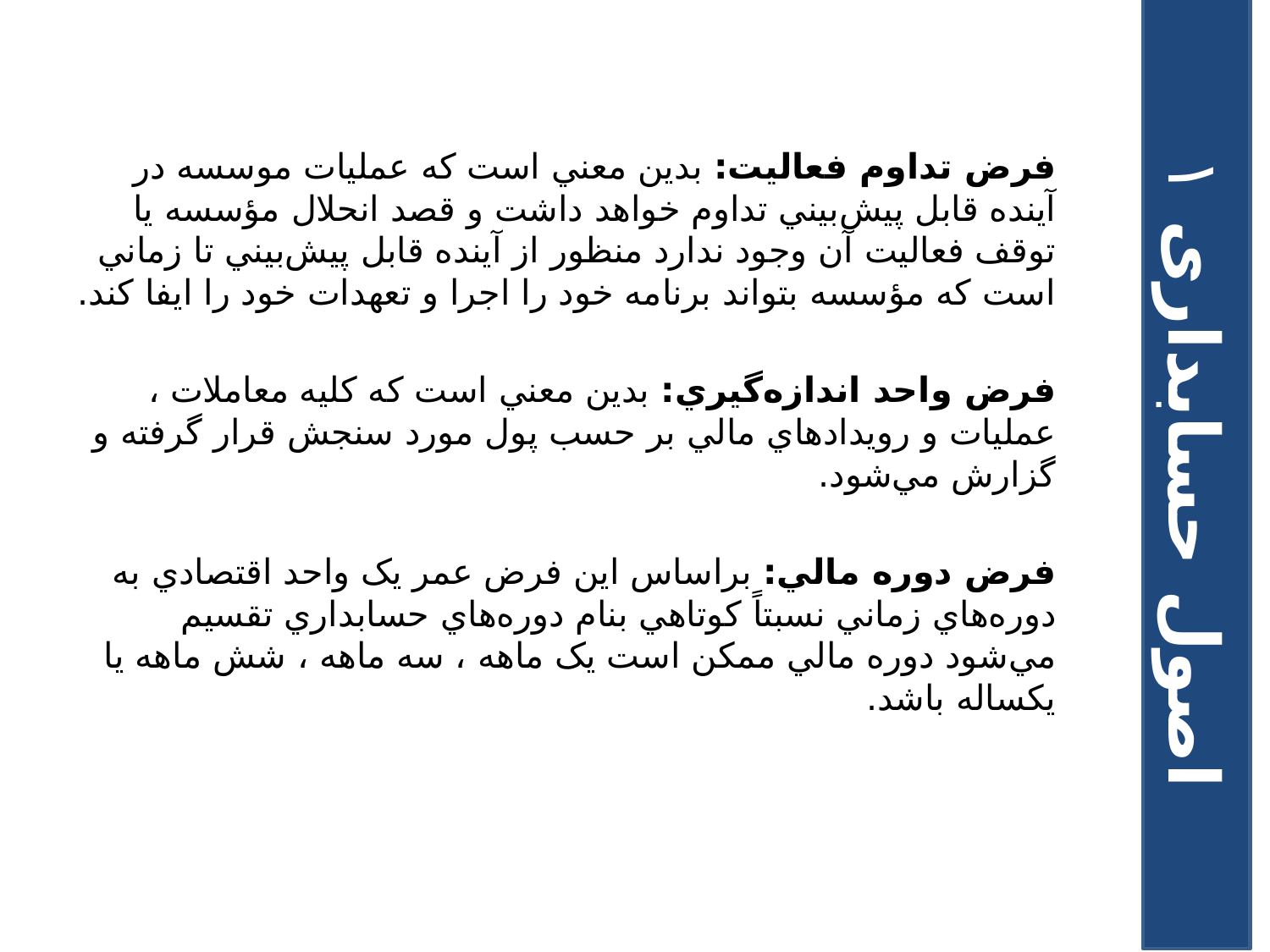

فرض تداوم فعاليت: بدين معني است که عمليات موسسه در آينده قابل پيش‌بيني تداوم خواهد داشت و قصد انحلال مؤسسه يا توقف فعاليت آن وجود ندارد منظور از آينده قابل پيش‌بيني تا زماني است که مؤسسه بتواند برنامه خود را اجرا و تعهدات خود را ايفا کند.

فرض واحد اندازه‌گيري: بدين معني است که کليه معاملات ، عمليات و رويدادهاي مالي بر حسب پول مورد سنجش قرار گرفته و گزارش مي‌شود.

فرض دوره مالي: براساس اين فرض عمر يک واحد اقتصادي به دوره‌هاي زماني نسبتاً کوتاهي بنام دوره‌هاي حسابداري تقسيم مي‌شود دوره مالي ممکن است يک ماهه ، سه ماهه ، شش ماهه يا يکساله باشد.
اصول حسابداری ۱